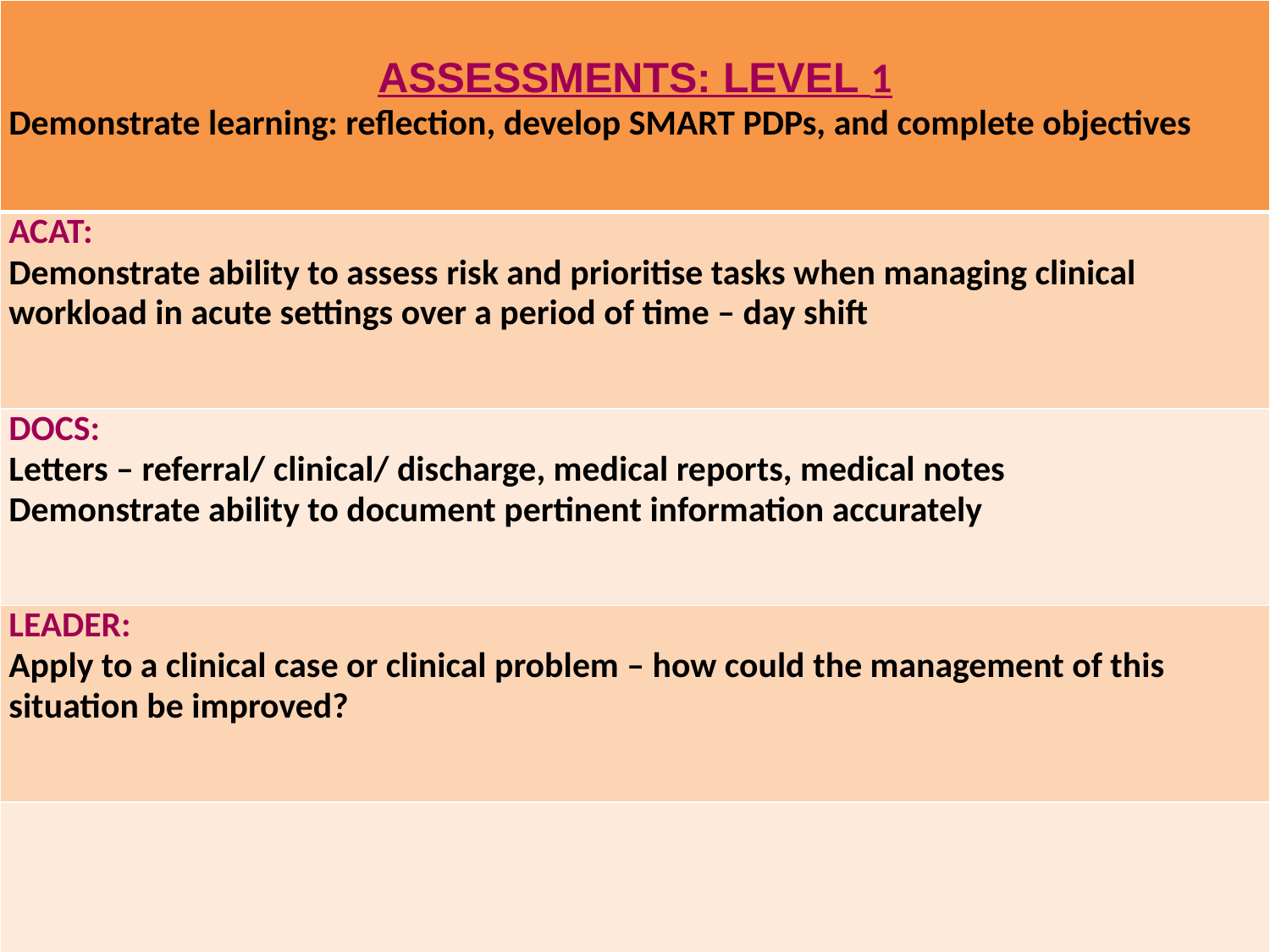

| ASSESSMENTS: LEVEL 1 Demonstrate learning: reflection, develop SMART PDPs, and complete objectives |
| --- |
| ACAT: Demonstrate ability to assess risk and prioritise tasks when managing clinical workload in acute settings over a period of time – day shift |
| DOCS: Letters – referral/ clinical/ discharge, medical reports, medical notes Demonstrate ability to document pertinent information accurately |
| LEADER: Apply to a clinical case or clinical problem – how could the management of this situation be improved? |
|  |